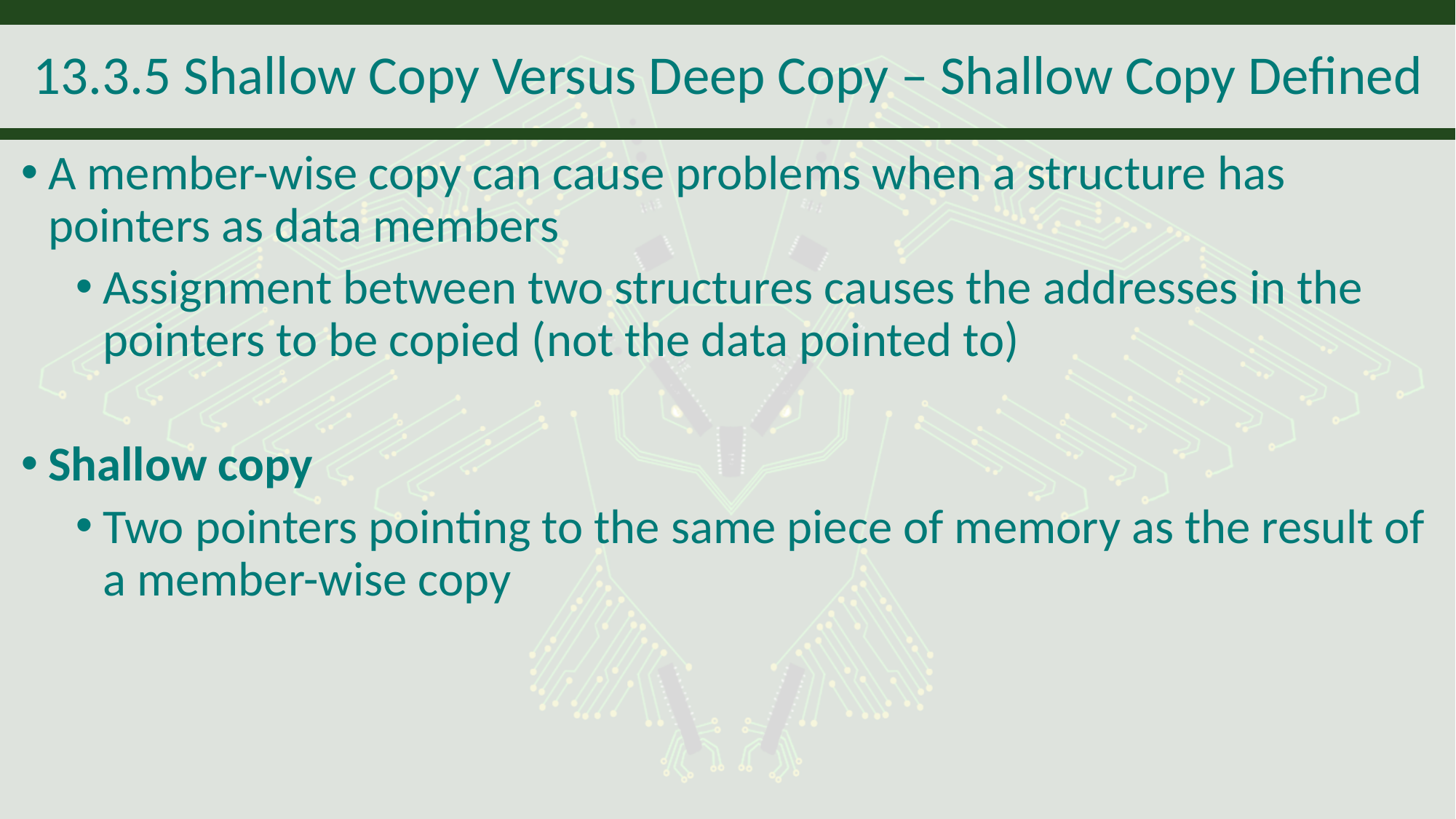

# 13.3.5 Shallow Copy Versus Deep Copy – Shallow Copy Defined
A member-wise copy can cause problems when a structure has pointers as data members
Assignment between two structures causes the addresses in the pointers to be copied (not the data pointed to)

Shallow copy
Two pointers pointing to the same piece of memory as the result of a member-wise copy